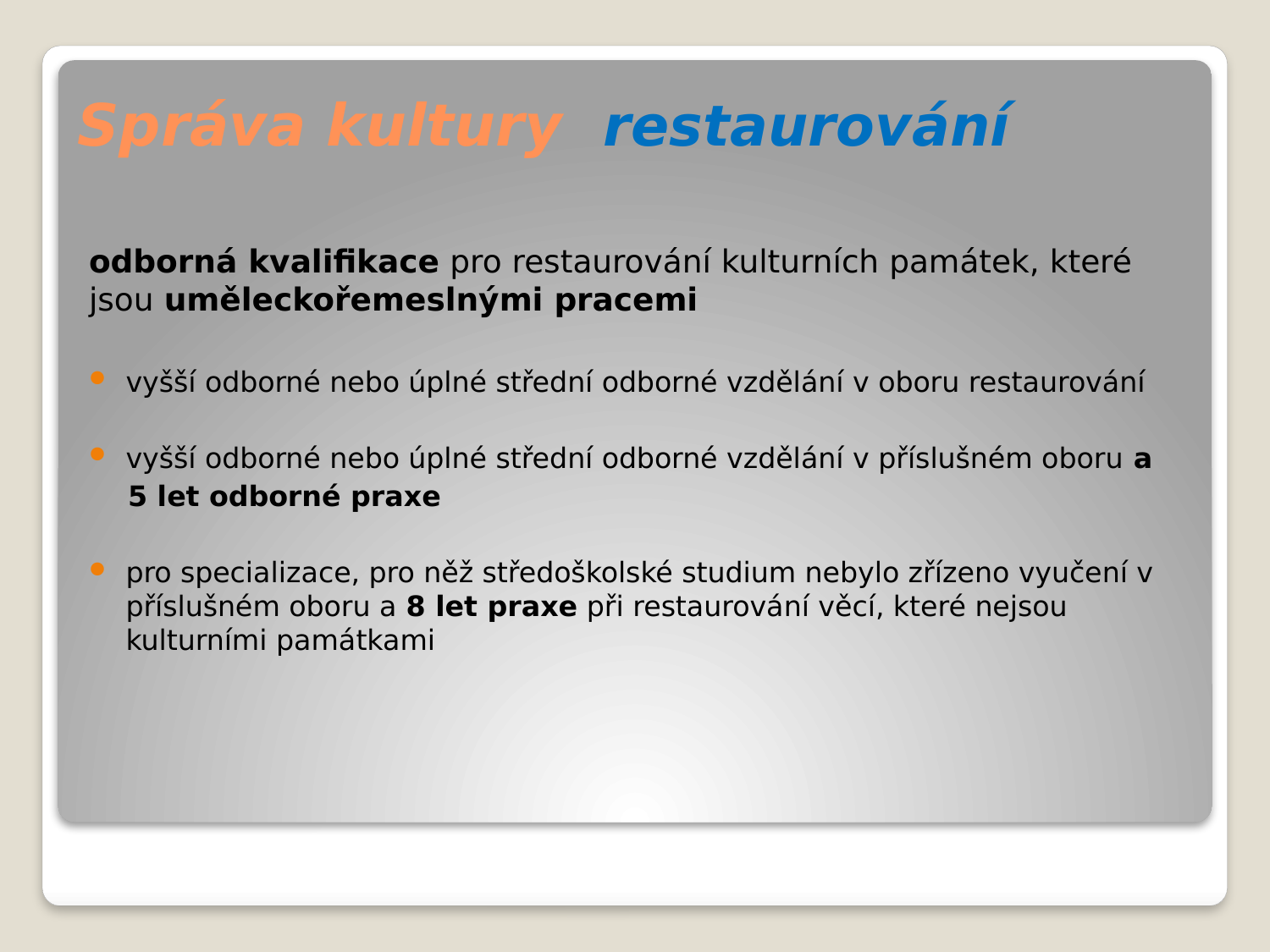

# Správa kultury  restaurování

odborná kvalifikace pro restaurování kulturních památek, které jsou uměleckořemeslnými pracemi

vyšší odborné nebo úplné střední odborné vzdělání v oboru restaurování

vyšší odborné nebo úplné střední odborné vzdělání v příslušném oboru a
    5 let odborné praxe

pro specializace, pro něž středoškolské studium nebylo zřízeno vyučení v příslušném oboru a 8 let praxe při restaurování věcí, které nejsou kulturními památkami